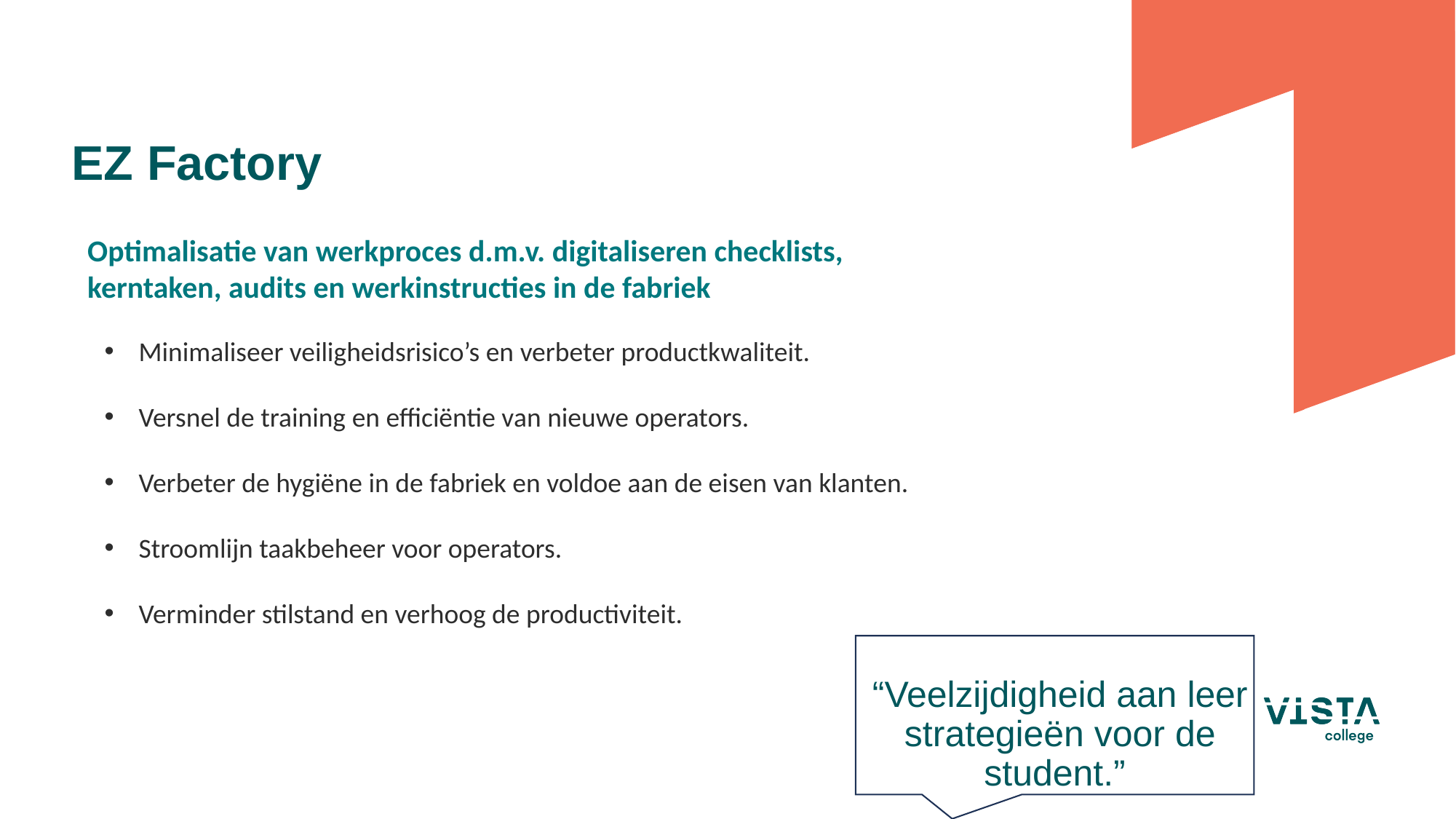

# EZ Factory
Optimalisatie van werkproces d.m.v. digitaliseren checklists, kerntaken, audits en werkinstructies in de fabriek

Minimaliseer veiligheidsrisico’s en verbeter productkwaliteit.
Versnel de training en efficiëntie van nieuwe operators.
Verbeter de hygiëne in de fabriek en voldoe aan de eisen van klanten.
Stroomlijn taakbeheer voor operators.
Verminder stilstand en verhoog de productiviteit.

“Veelzijdigheid aan leer strategieën voor de student.”